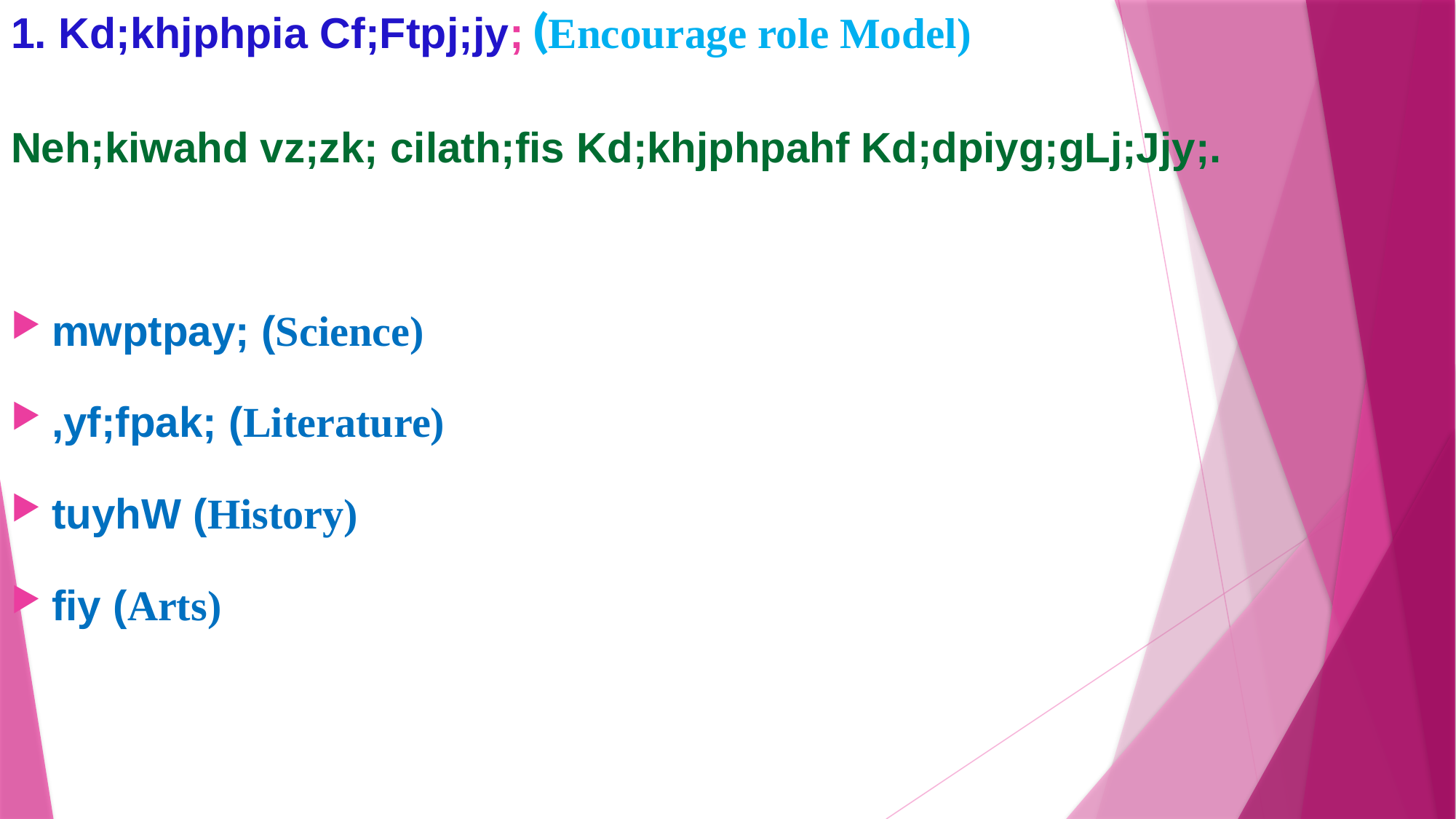

# 1. Kd;khjphpia Cf;Ftpj;jy; (Encourage role Model)
Neh;kiwahd vz;zk; cilath;fis Kd;khjphpahf Kd;dpiyg;gLj;Jjy;.

mwptpay; (Science)
,yf;fpak; (Literature)
tuyhW (History)
fiy (Arts)